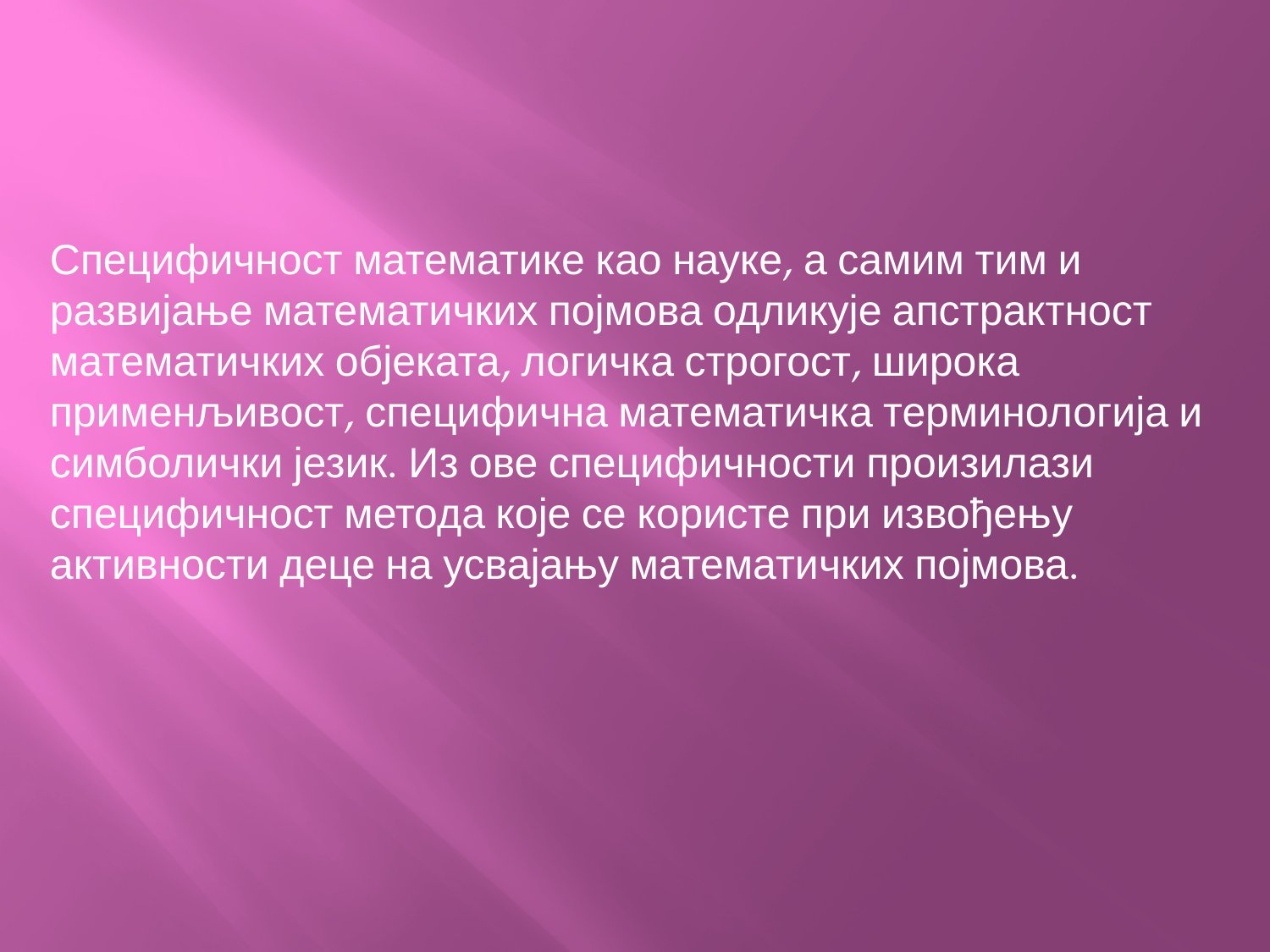

Специфичност математике као науке, а самим тим и развијање математичких појмова одликује апстрактност математичких објеката, логичка строгост, широка применљивост, специфична математичка терминологија и симболички језик. Из ове специфичности произилази специфичност метода које се користе при извођењу активности деце на усвајању математичких појмова.